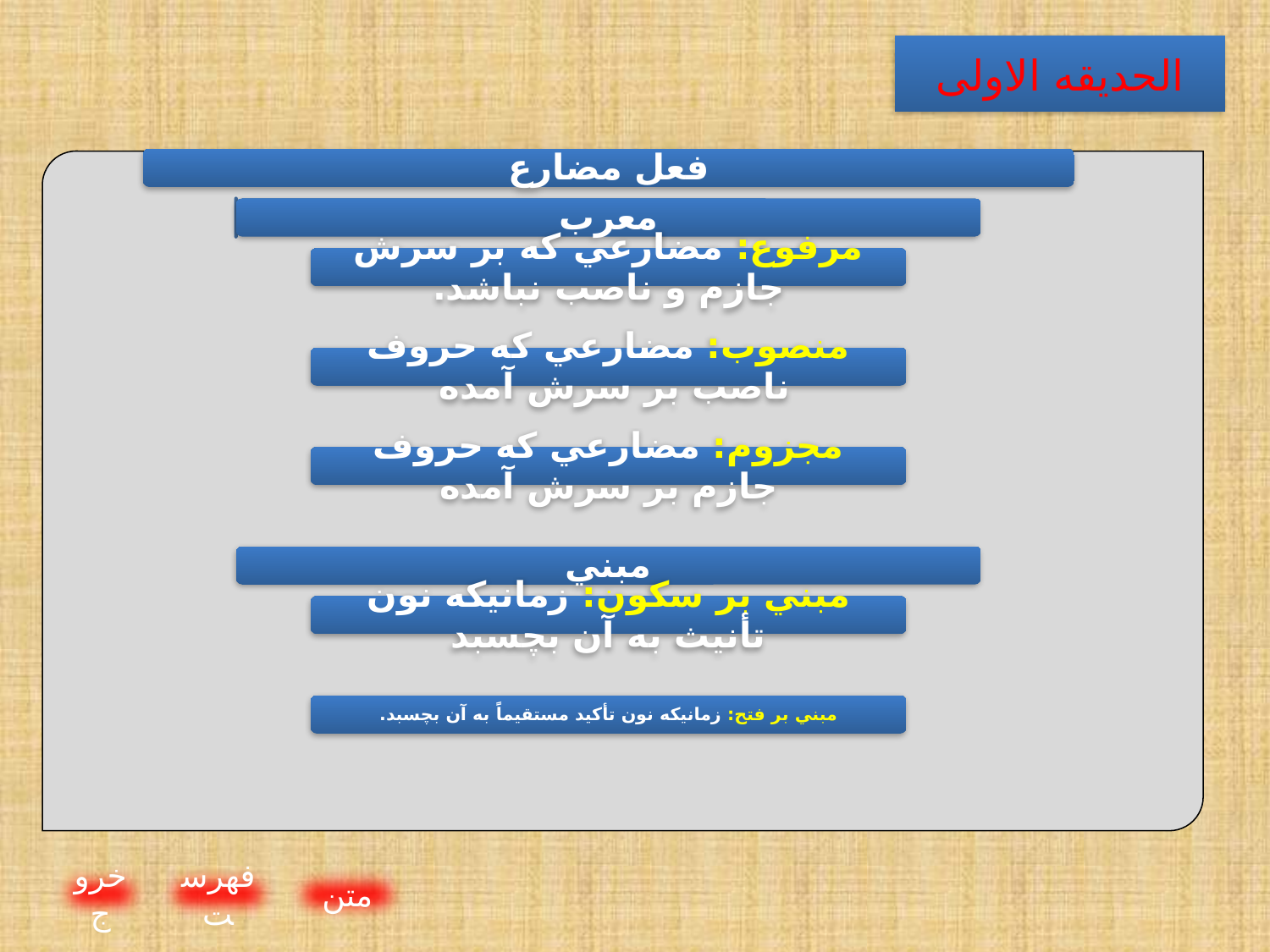

الحدیقه الاولی

فعل مضارع
معرب
مبني
مرفوع: مضارعي كه بر سرش جازم و ناصب نباشد.
مبني بر سكون: زمانيكه نون تأنيث به آن بچسبد
مبني بر فتح: زمانيكه نون تأكيد مستقيماً به آن بچسبد.
منصوب: مضارعي كه حروف ناصب بر سرش آمده
مجزوم: مضارعي كه حروف جازم بر سرش آمده
خروج
فهرست
متن